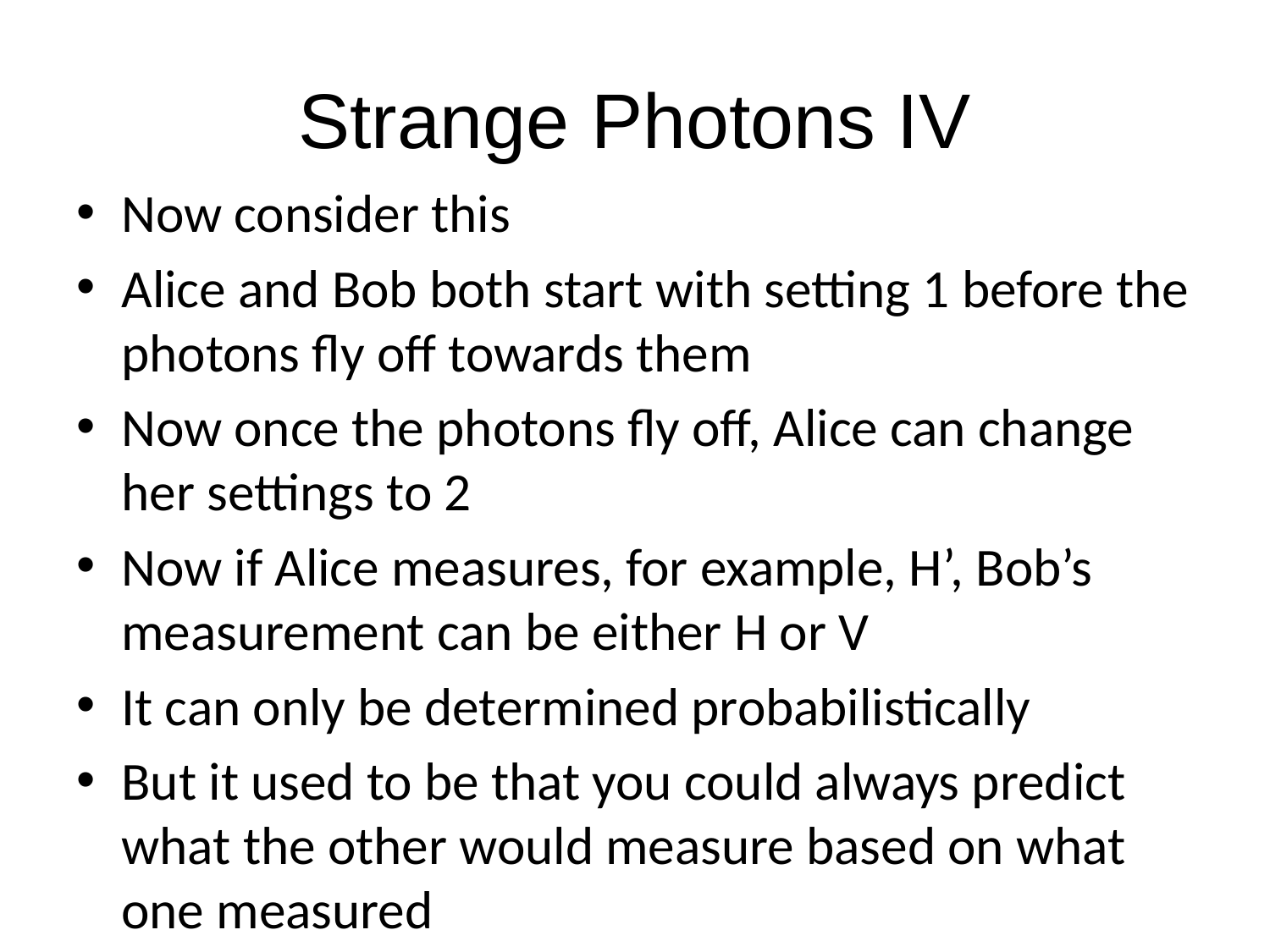

# Strange Photons IV
Now consider this
Alice and Bob both start with setting 1 before the photons fly off towards them
Now once the photons fly off, Alice can change her settings to 2
Now if Alice measures, for example, H’, Bob’s measurement can be either H or V
It can only be determined probabilistically
But it used to be that you could always predict what the other would measure based on what one measured